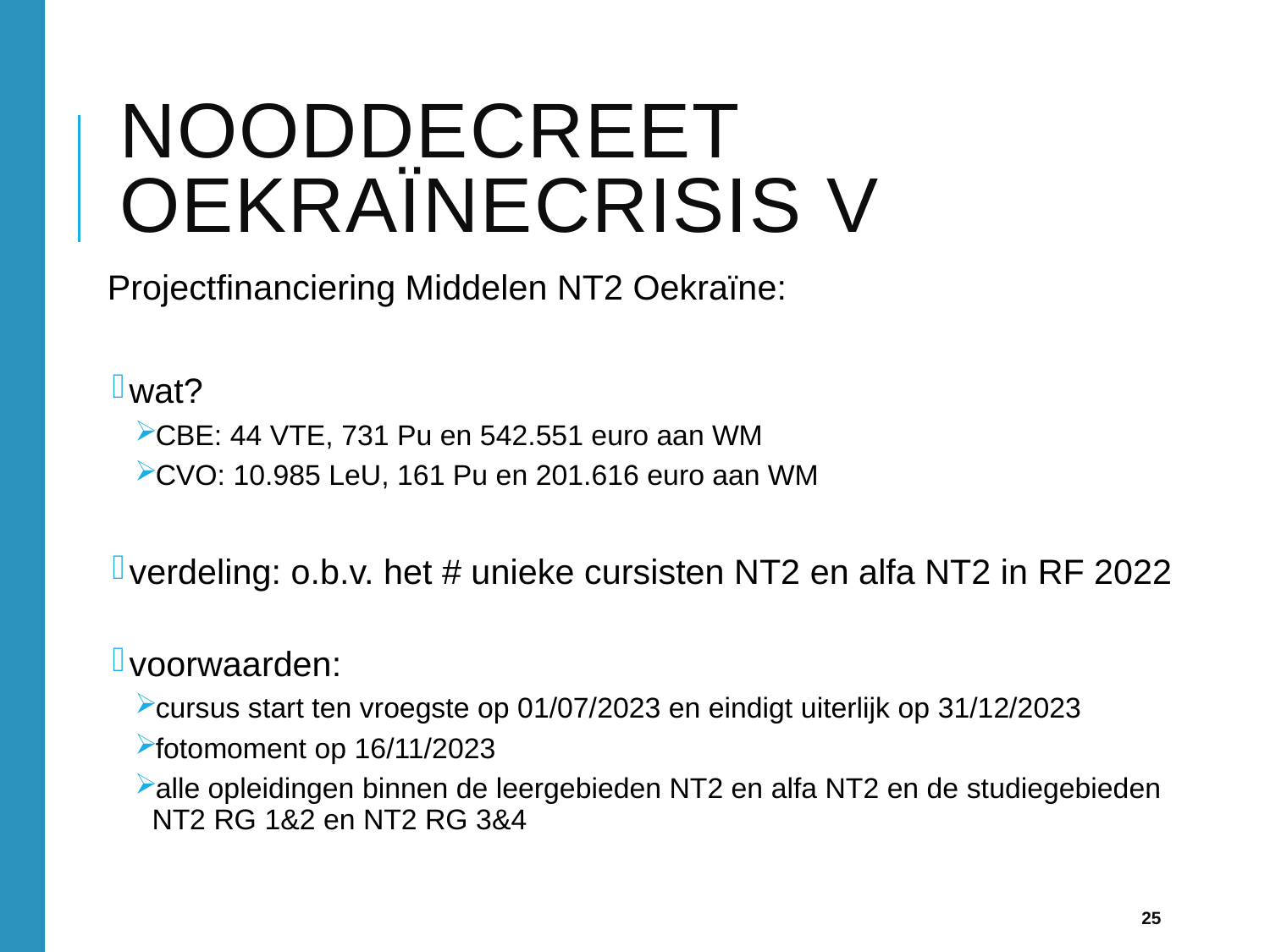

# Nooddecreet Oekraïnecrisis V O
Projectfinanciering Middelen NT2 Oekraïne:

wat?
CBE: 44 VTE, 731 Pu en 542.551 euro aan WM
CVO: 10.985 LeU, 161 Pu en 201.616 euro aan WM

verdeling: o.b.v. het # unieke cursisten NT2 en alfa NT2 in RF 2022

voorwaarden:
cursus start ten vroegste op 01/07/2023 en eindigt uiterlijk op 31/12/2023
fotomoment op 16/11/2023
alle opleidingen binnen de leergebieden NT2 en alfa NT2 en de studiegebieden NT2 RG 1&2 en NT2 RG 3&4

25